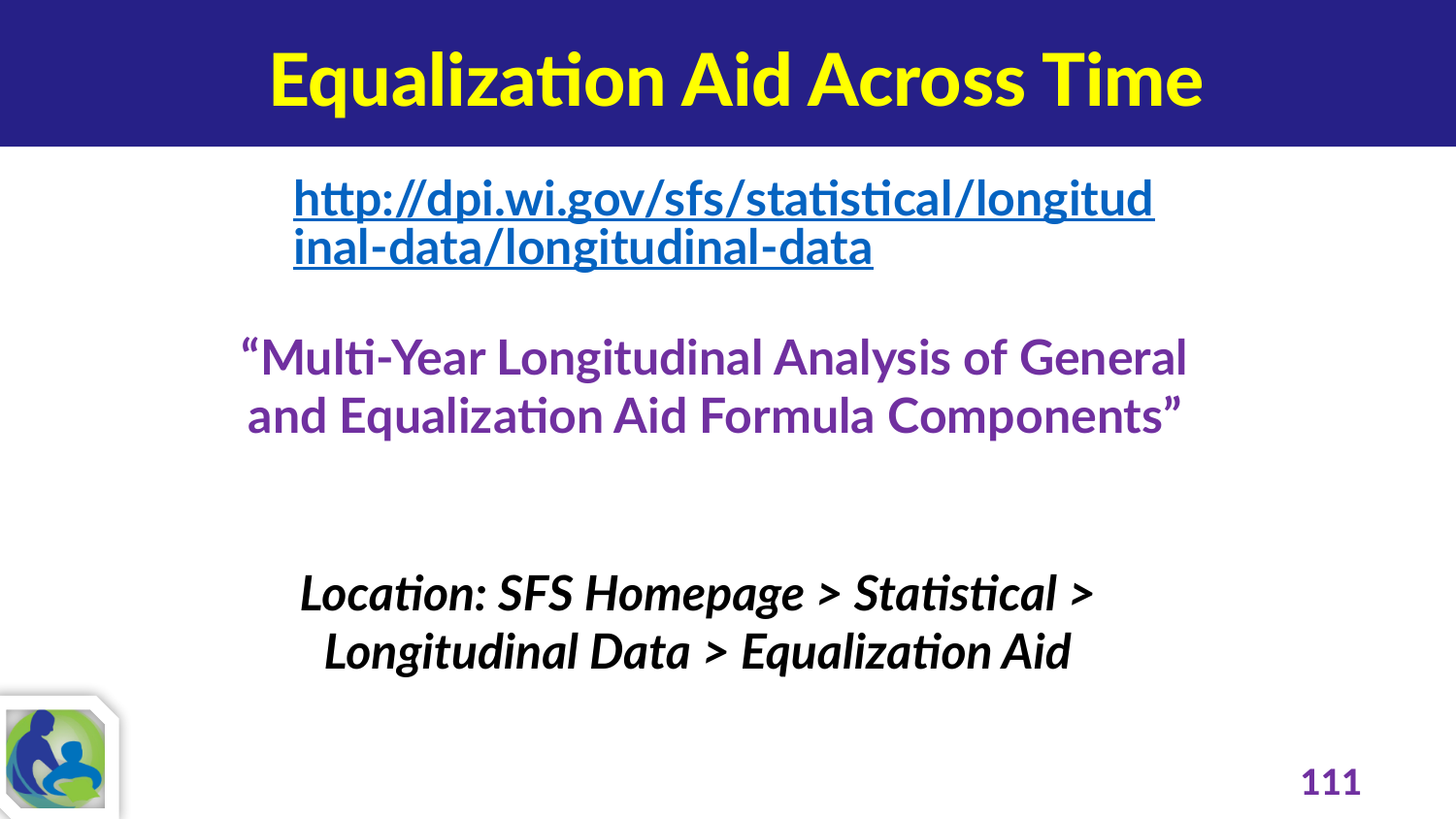

Equalization Aid Across Time
http://dpi.wi.gov/sfs/statistical/longitudinal-data/longitudinal-data
“Multi-Year Longitudinal Analysis of General and Equalization Aid Formula Components”
Location: SFS Homepage > Statistical > Longitudinal Data > Equalization Aid
111